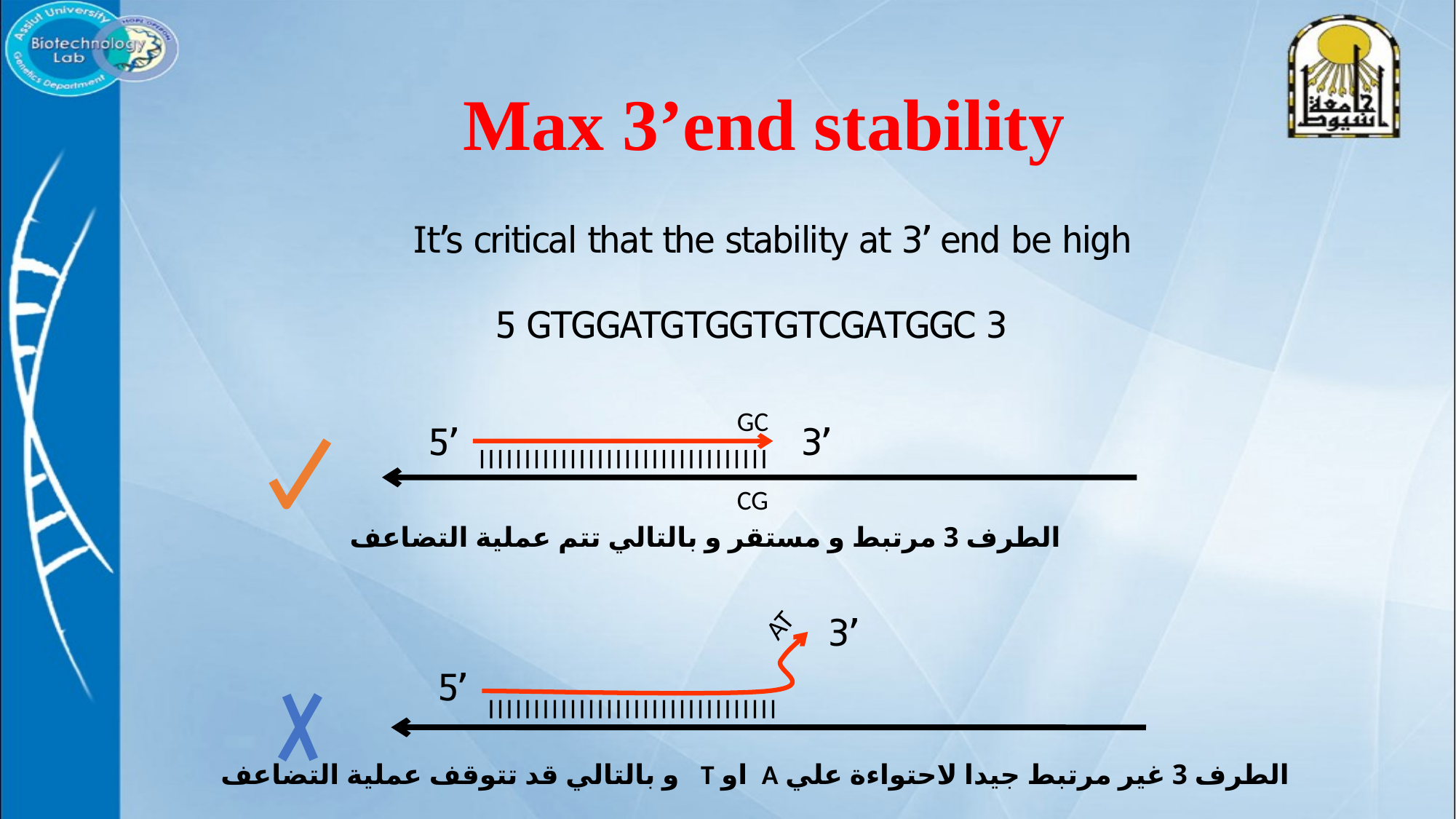

# Max 3’end stability
It’s critical that the stability at 3’ end be high
 5 GTGGATGTGGTGTCGATGGC 3
GC
5’
3’

CG
الطرف 3 مرتبط و مستقر و بالتالي تتم عملية التضاعف
AT
3’

5’

الطرف 3 غير مرتبط جيدا لاحتواءة علي A  او T   و بالتالي قد تتوقف عملية التضاعف